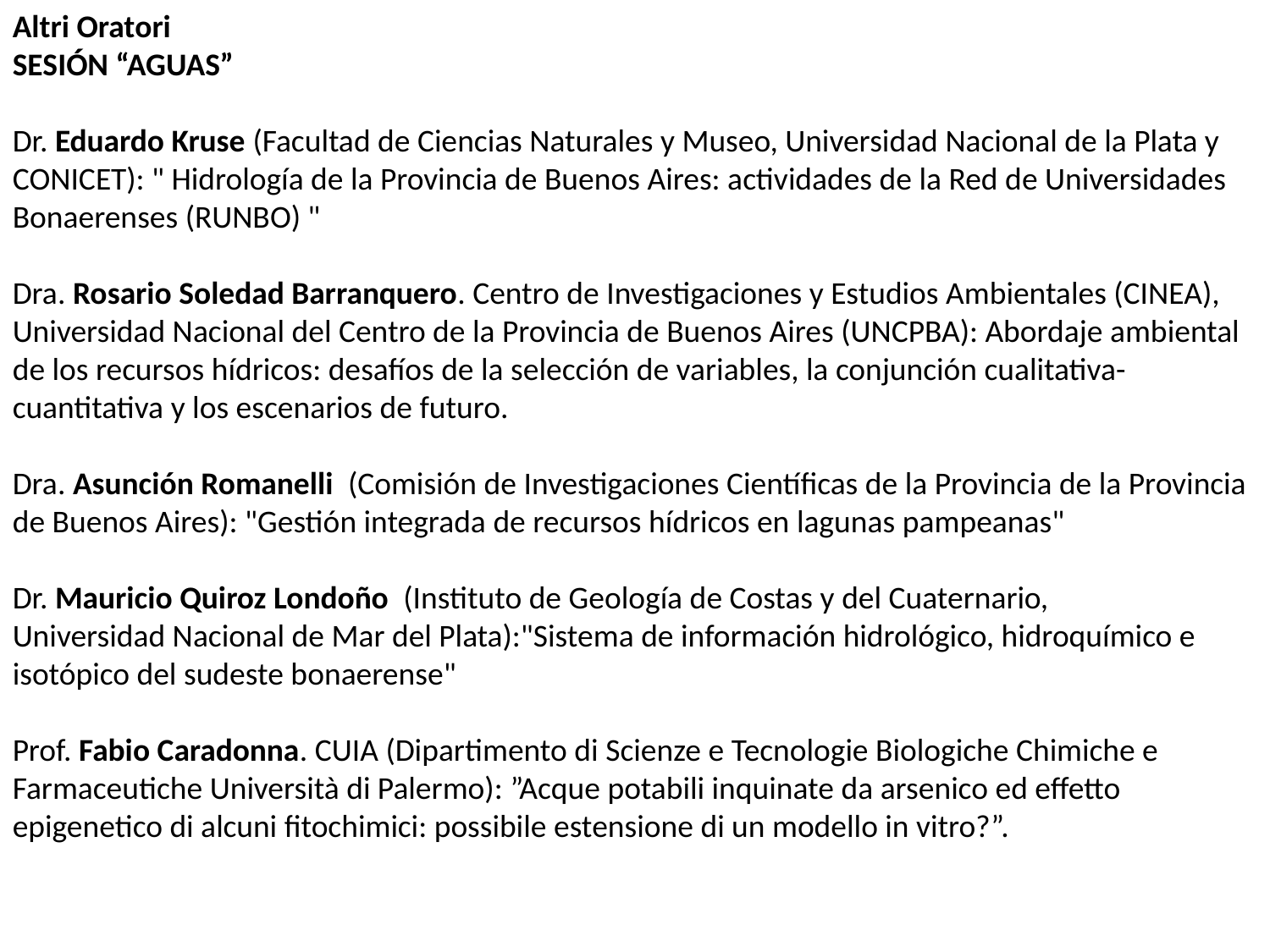

Altri Oratori
SESIÓN “AGUAS”

Dr. Eduardo Kruse (Facultad de Ciencias Naturales y Museo, Universidad Nacional de la Plata y CONICET): " Hidrología de la Provincia de Buenos Aires: actividades de la Red de Universidades
Bonaerenses (RUNBO) "

Dra. Rosario Soledad Barranquero. Centro de Investigaciones y Estudios Ambientales (CINEA), Universidad Nacional del Centro de la Provincia de Buenos Aires (UNCPBA): Abordaje ambiental de los recursos hídricos: desafíos de la selección de variables, la conjunción cualitativa-cuantitativa y los escenarios de futuro.

Dra. Asunción Romanelli  (Comisión de Investigaciones Científicas de la Provincia de la Provincia de Buenos Aires): "Gestión integrada de recursos hídricos en lagunas pampeanas"

Dr. Mauricio Quiroz Londoño  (Instituto de Geología de Costas y del Cuaternario,
Universidad Nacional de Mar del Plata):"Sistema de información hidrológico, hidroquímico e isotópico del sudeste bonaerense"

Prof. Fabio Caradonna. CUIA (Dipartimento di Scienze e Tecnologie Biologiche Chimiche e Farmaceutiche Università di Palermo): ”Acque potabili inquinate da arsenico ed effetto epigenetico di alcuni fitochimici: possibile estensione di un modello in vitro?”.